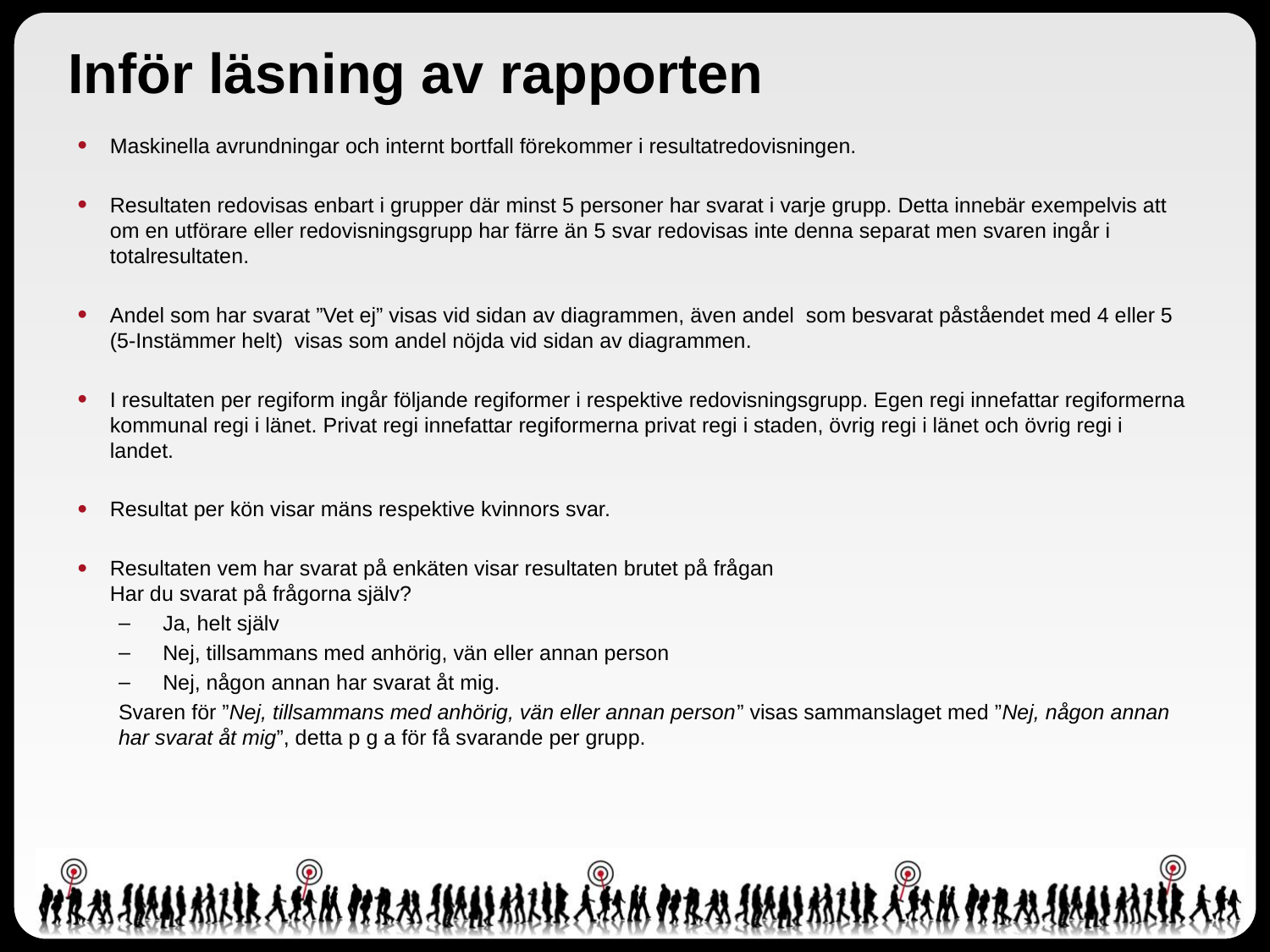

# Inför läsning av rapporten
Maskinella avrundningar och internt bortfall förekommer i resultatredovisningen.

Resultaten redovisas enbart i grupper där minst 5 personer har svarat i varje grupp. Detta innebär exempelvis att om en utförare eller redovisningsgrupp har färre än 5 svar redovisas inte denna separat men svaren ingår i totalresultaten.

Andel som har svarat ”Vet ej” visas vid sidan av diagrammen, även andel  som besvarat påståendet med 4 eller 5 (5-Instämmer helt)  visas som andel nöjda vid sidan av diagrammen.

I resultaten per regiform ingår följande regiformer i respektive redovisningsgrupp. Egen regi innefattar regiformerna kommunal regi i länet. Privat regi innefattar regiformerna privat regi i staden, övrig regi i länet och övrig regi i landet.

Resultat per kön visar mäns respektive kvinnors svar.

Resultaten vem har svarat på enkäten visar resultaten brutet på frågan
Har du svarat på frågorna själv?
Ja, helt själv
Nej, tillsammans med anhörig, vän eller annan person
Nej, någon annan har svarat åt mig.
Svaren för ”Nej, tillsammans med anhörig, vän eller annan person” visas sammanslaget med ”Nej, någon annan har svarat åt mig”, detta p g a för få svarande per grupp.